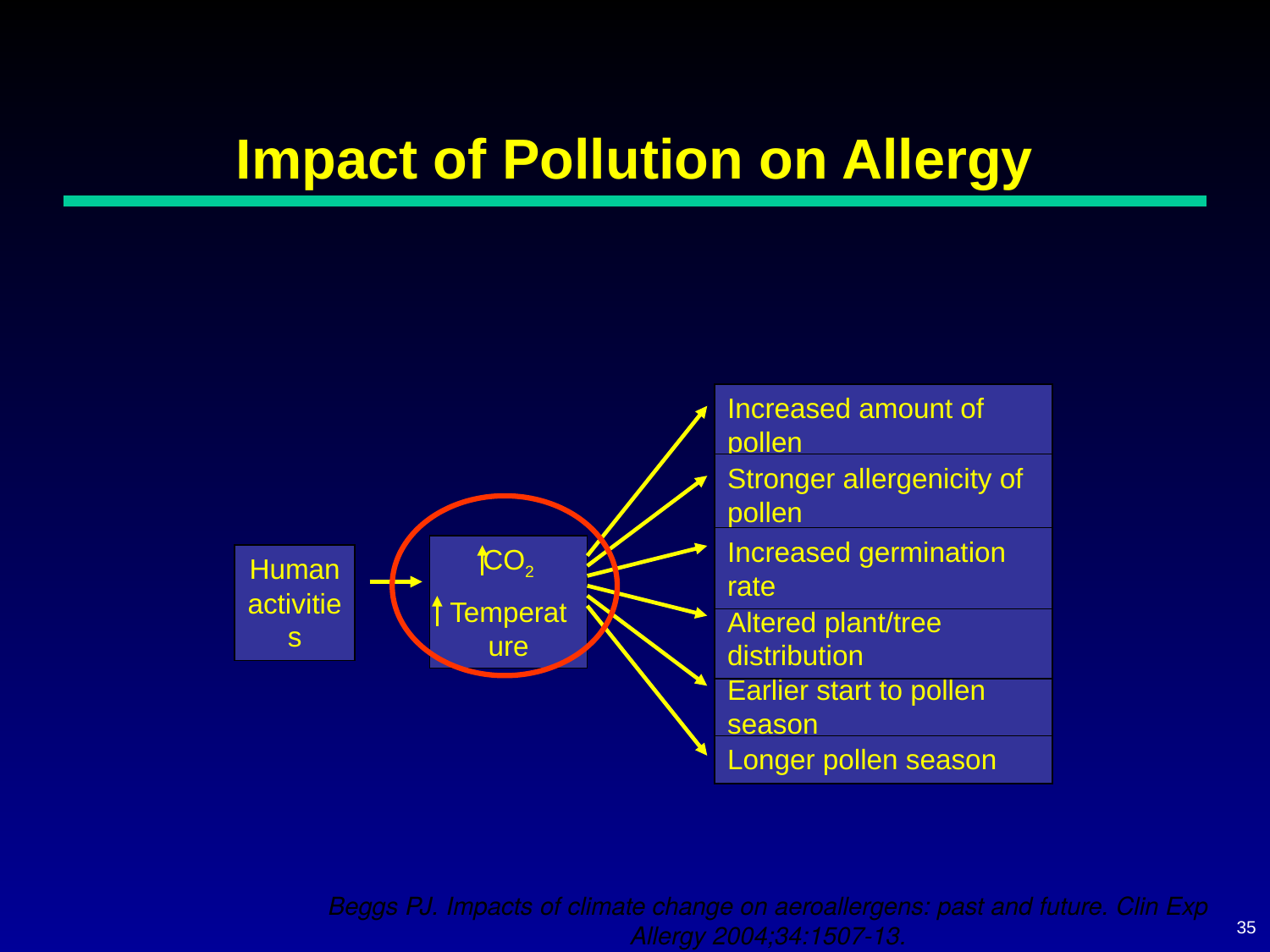

# Impact of Pollution on Allergy

Increased amount of pollen
Stronger allergenicity of pollen

Increased germination rate
CO2
Temperature
Human activities
Altered plant/tree distribution
Earlier start to pollen season
Longer pollen season
Beggs PJ. Impacts of climate change on aeroallergens: past and future. Clin Exp Allergy 2004;34:1507-13.